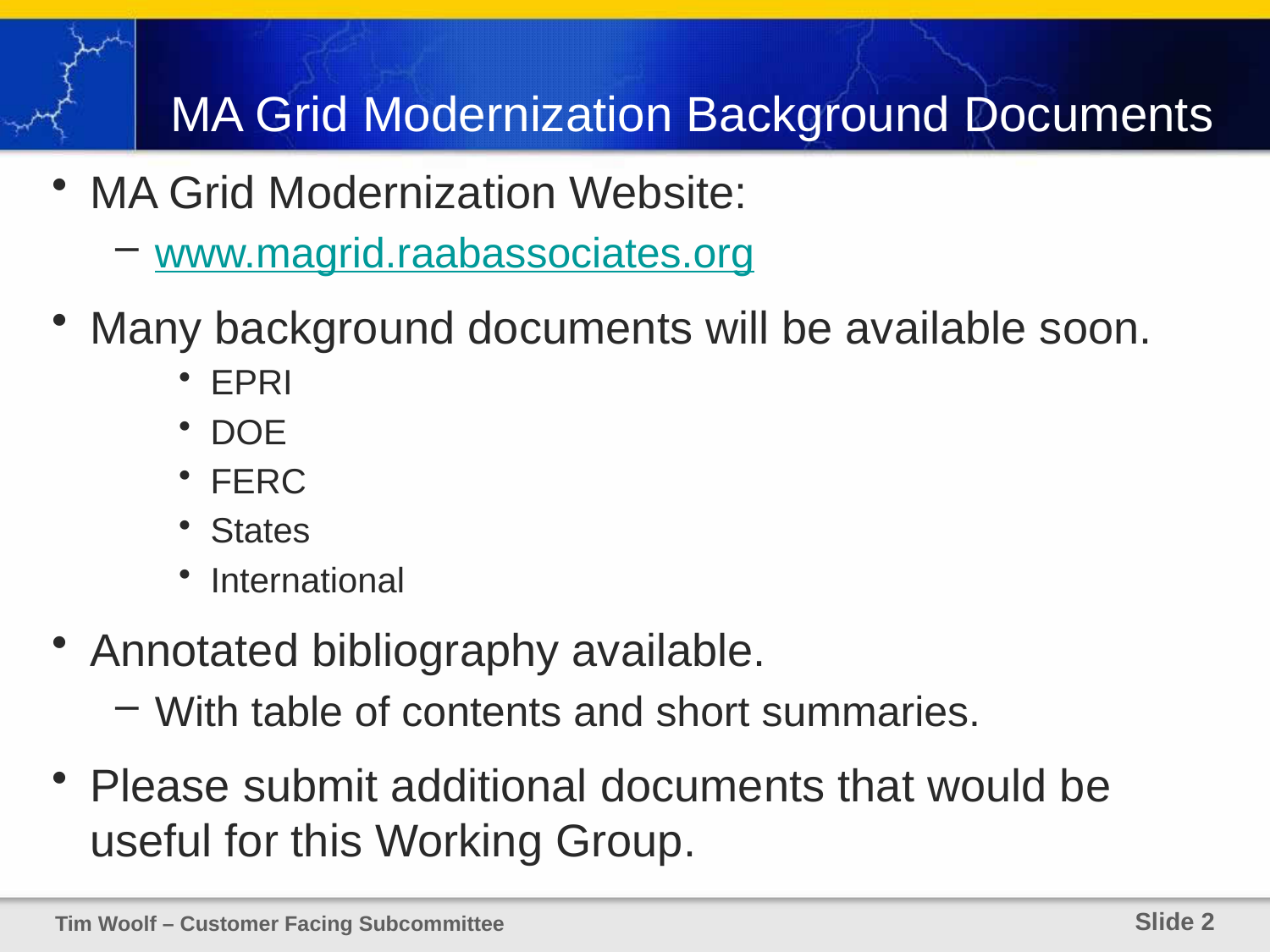

# MA Grid Modernization Background Documents
MA Grid Modernization Website:
www.magrid.raabassociates.org
Many background documents will be available soon.
EPRI
DOE
FERC
States
International
Annotated bibliography available.
With table of contents and short summaries.
Please submit additional documents that would be useful for this Working Group.
Tim Woolf – Customer Facing Subcommittee
  Slide 2